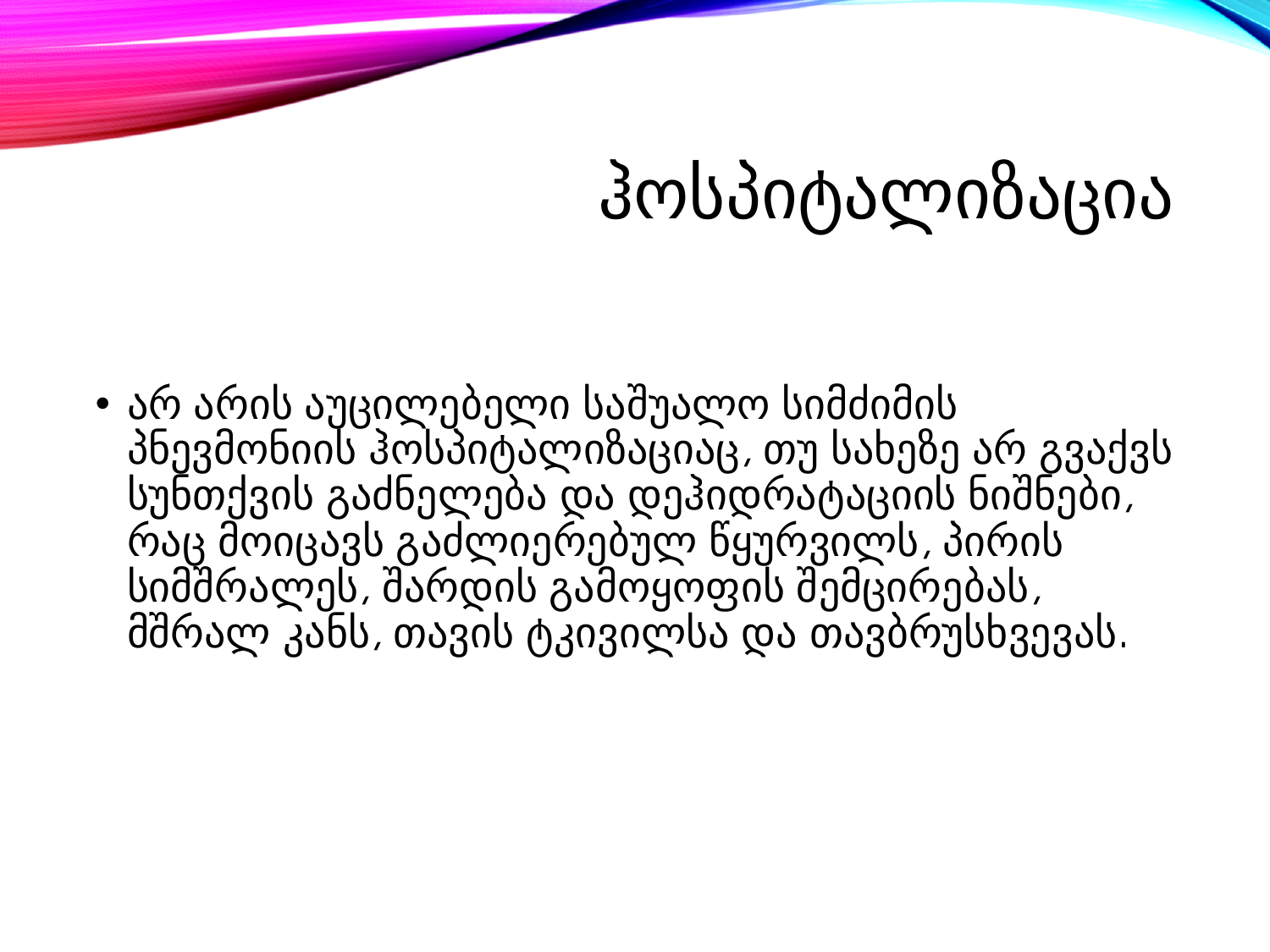

# ჰოსპიტალიზაცია
არ არის აუცილებელი საშუალო სიმძიმის პნევმონიის ჰოსპიტალიზაციაც, თუ სახეზე არ გვაქვს სუნთქვის გაძნელება და დეჰიდრატაციის ნიშნები, რაც მოიცავს გაძლიერებულ წყურვილს, პირის სიმშრალეს, შარდის გამოყოფის შემცირებას, მშრალ კანს, თავის ტკივილსა და თავბრუსხვევას.